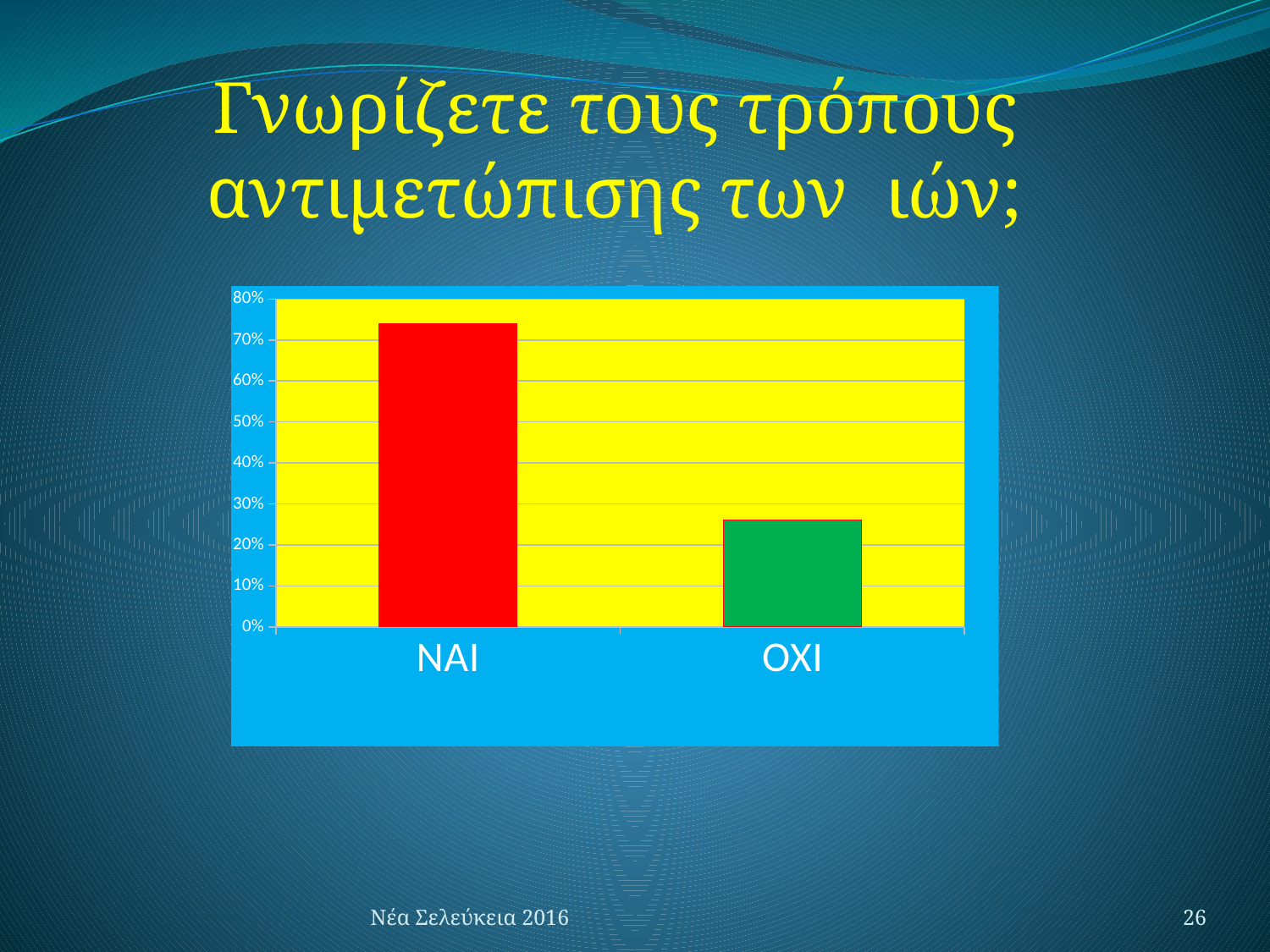

Γνωρίζετε τους τρόπους αντιμετώπισης των  ιών;

### Chart

| Category |  |
|---|---|
| ΝΑΙ | 0.7400000000000007 |
| ΟΧΙ | 0.26 |
Νέα Σελεύκεια 2016
26